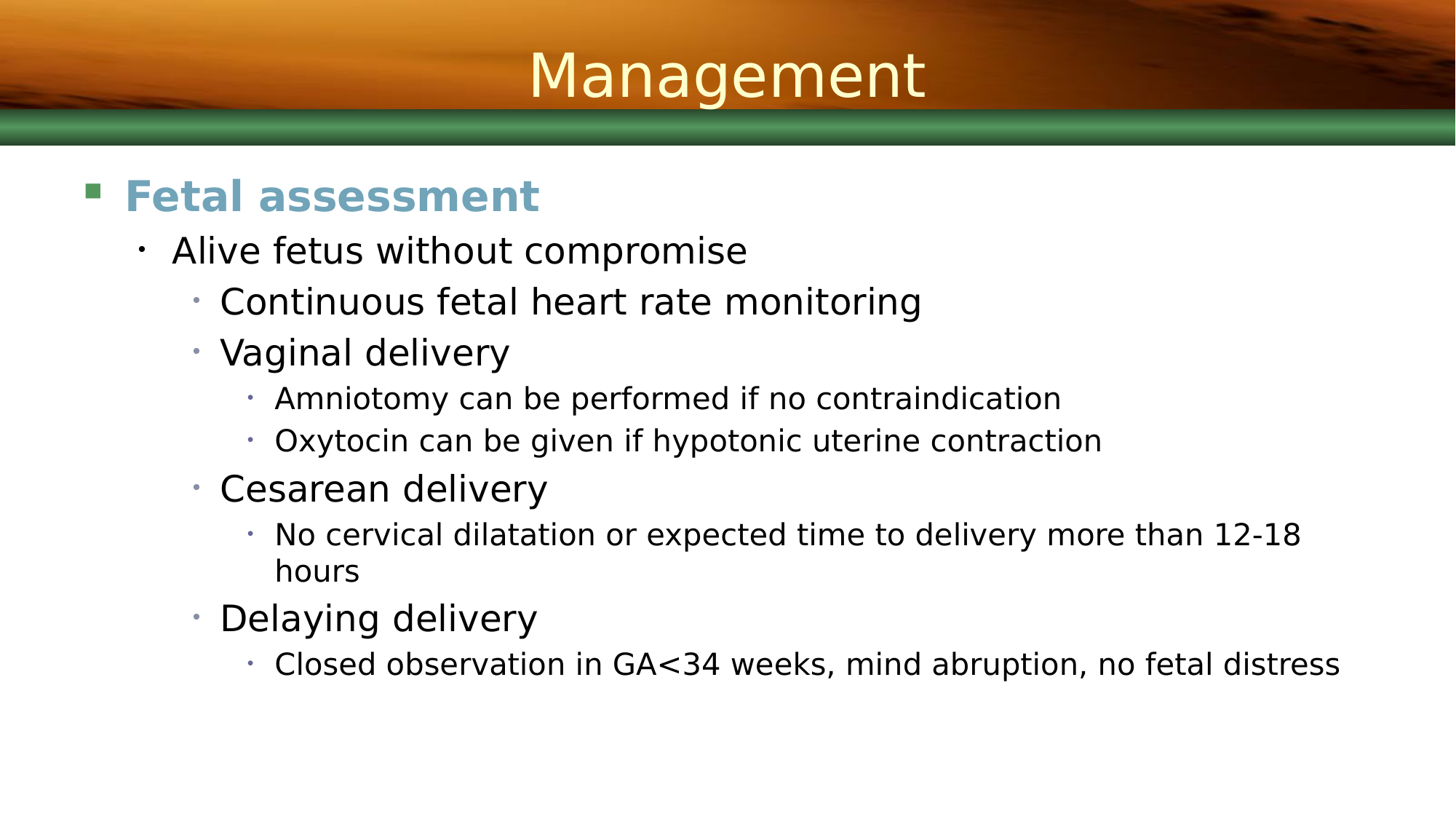

# Management
Fetal assessment
Alive fetus without compromise
Continuous fetal heart rate monitoring
Vaginal delivery
Amniotomy can be performed if no contraindication
Oxytocin can be given if hypotonic uterine contraction
Cesarean delivery
No cervical dilatation or expected time to delivery more than 12-18 hours
Delaying delivery
Closed observation in GA<34 weeks, mind abruption, no fetal distress